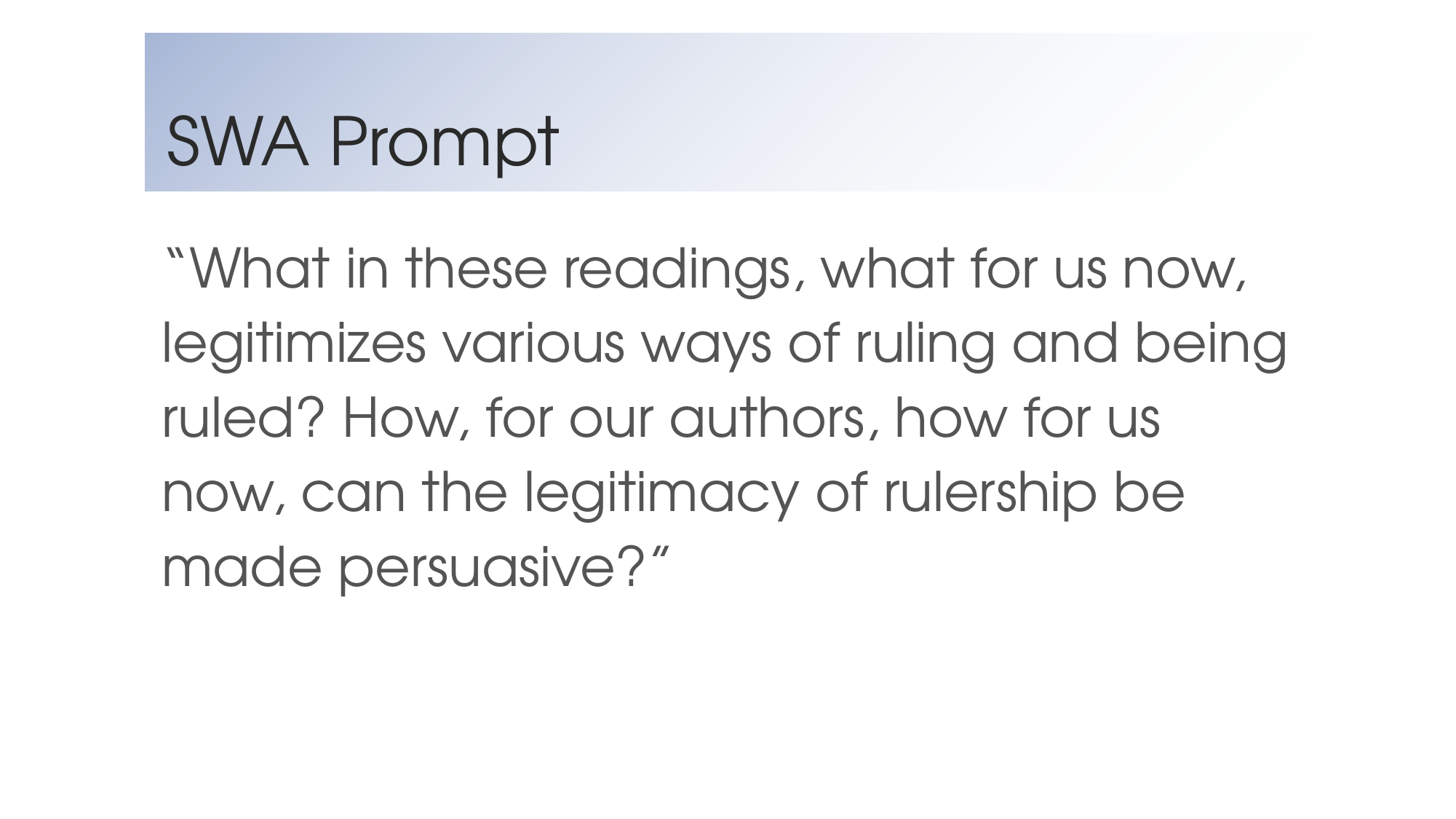

# SWA Prompt
“What in these readings, what for us now, legitimizes various ways of ruling and being ruled? How, for our authors, how for us now, can the legitimacy of rulership be made persuasive?”